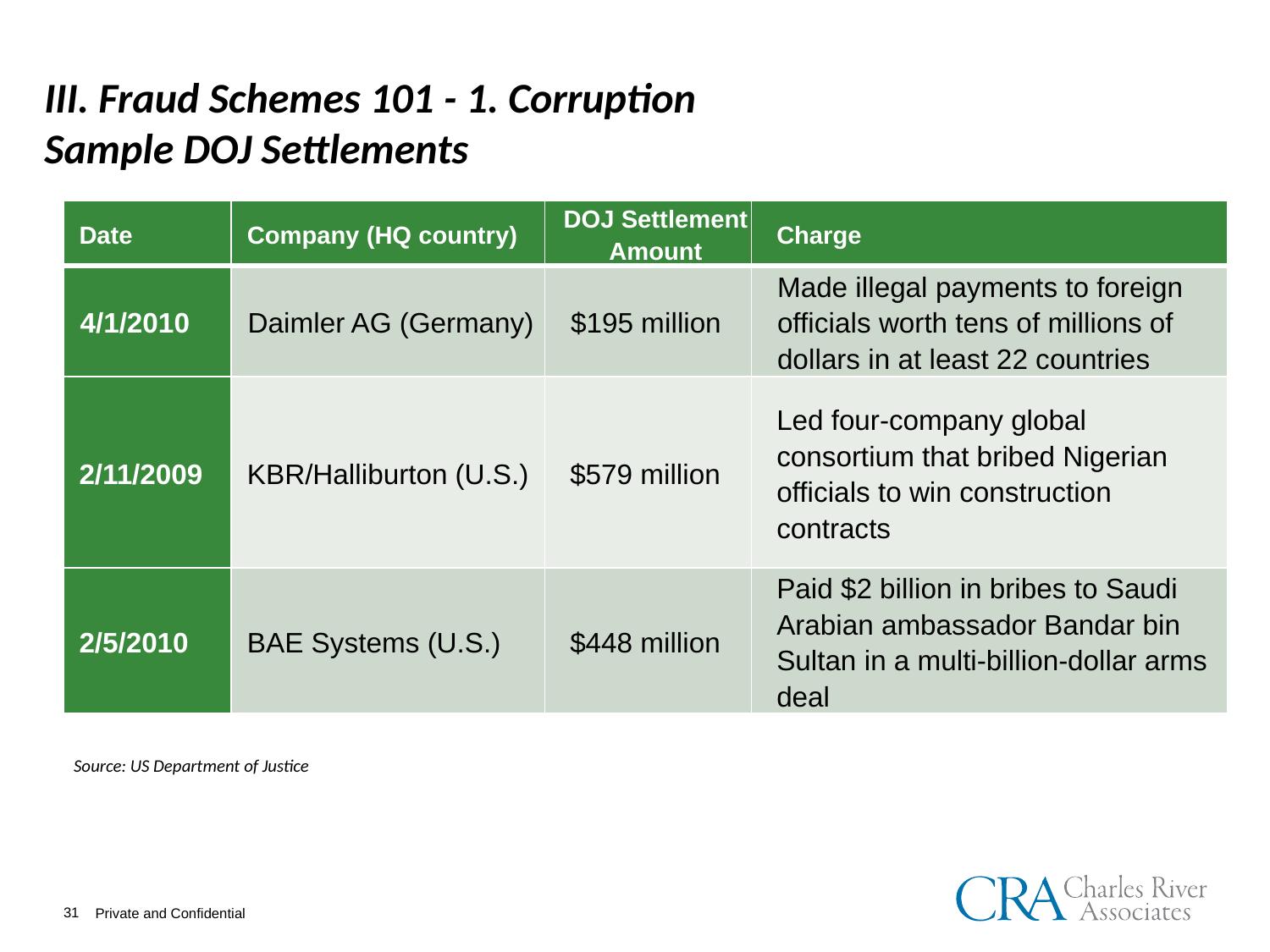

#
III. Fraud Schemes 101 - 1. Corruption
Sample DOJ Settlements
| Date | Company (HQ country) | DOJ Settlement Amount | Charge |
| --- | --- | --- | --- |
| 4/1/2010 | Daimler AG (Germany) | $195 million | Made illegal payments to foreign officials worth tens of millions of dollars in at least 22 countries |
| 2/11/2009 | KBR/Halliburton (U.S.) | $579 million | Led four-company global consortium that bribed Nigerian officials to win construction contracts |
| 2/5/2010 | BAE Systems (U.S.) | $448 million | Paid $2 billion in bribes to Saudi Arabian ambassador Bandar bin Sultan in a multi-billion-dollar arms deal |
Source: US Department of Justice
31